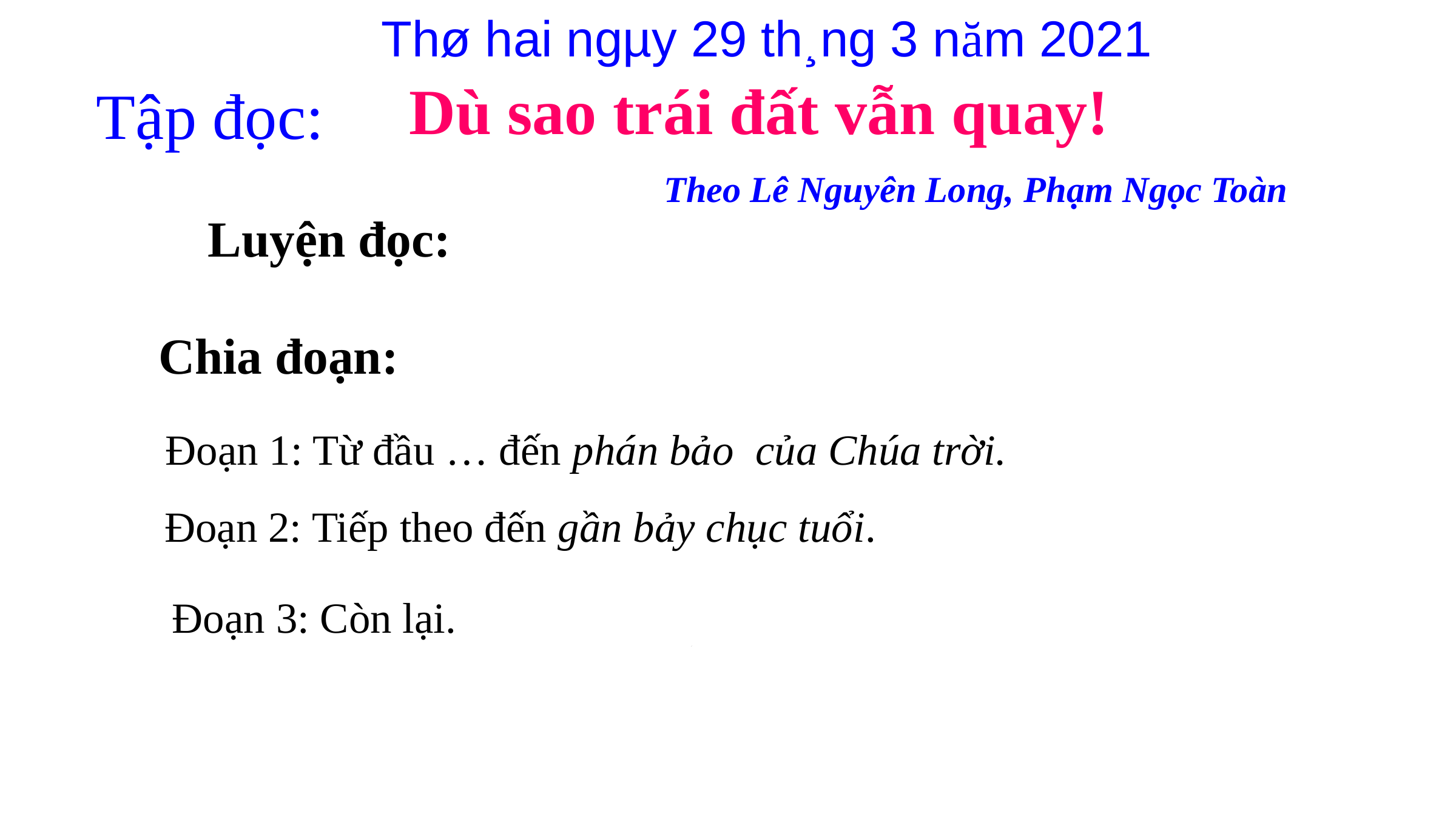

Thø hai ngµy 29 th¸ng 3 năm 2021
  Dù sao trái đất vẫn quay!
                               Theo Lê Nguyên Long, Phạm Ngọc Toàn
Tập đọc:
  Luyện đọc:

Chia đoạn:
Đoạn 1: Từ đầu … đến phán bảo  của Chúa trời.
Đoạn 2: Tiếp theo đến gần bảy chục tuổi.

Đoạn 3: Còn lại.

            Ga-li-lê
         (1564 - 1642)